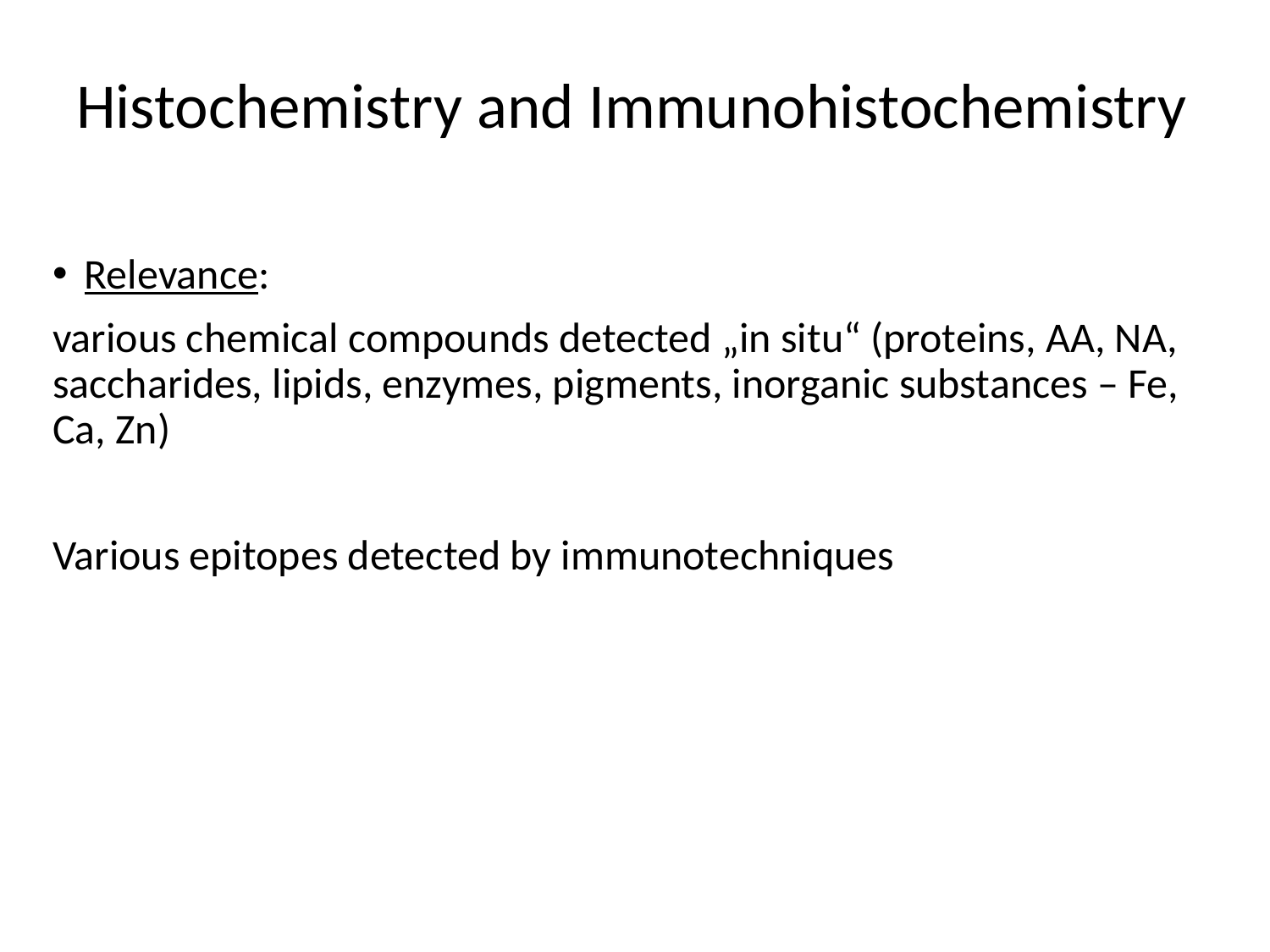

# Histochemistry and Immunohistochemistry
Relevance:
various chemical compounds detected „in situ“ (proteins, AA, NA, saccharides, lipids, enzymes, pigments, inorganic substances – Fe, Ca, Zn)

Various epitopes detected by immunotechniques